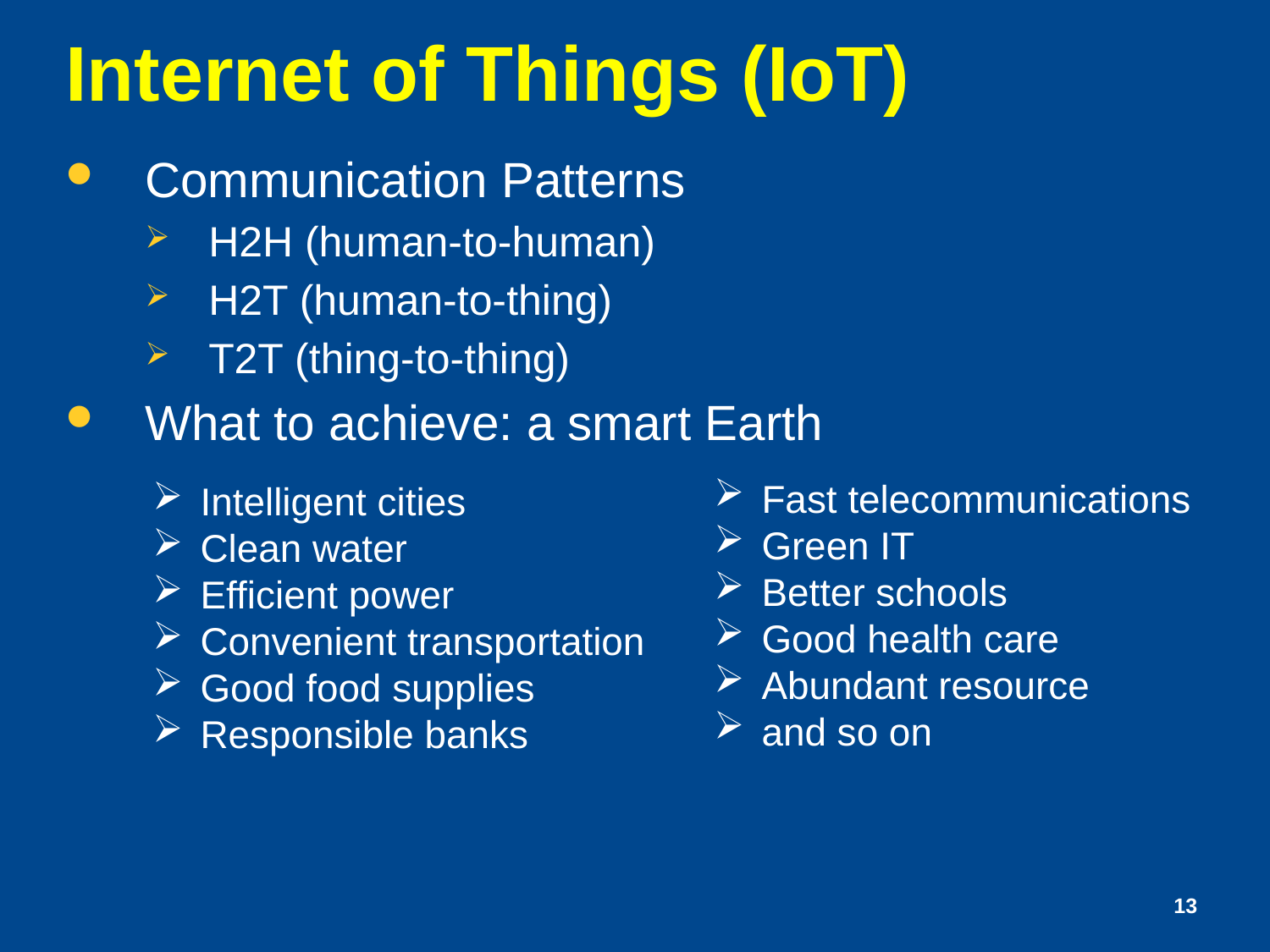

# Internet of Things (IoT)
Communication Patterns
H2H (human-to-human)
H2T (human-to-thing)
T2T (thing-to-thing)
What to achieve: a smart Earth
Fast telecommunications
Green IT
Better schools
Good health care
Abundant resource
and so on

Intelligent cities
Clean water
Efficient power
Convenient transportation
Good food supplies
Responsible banks